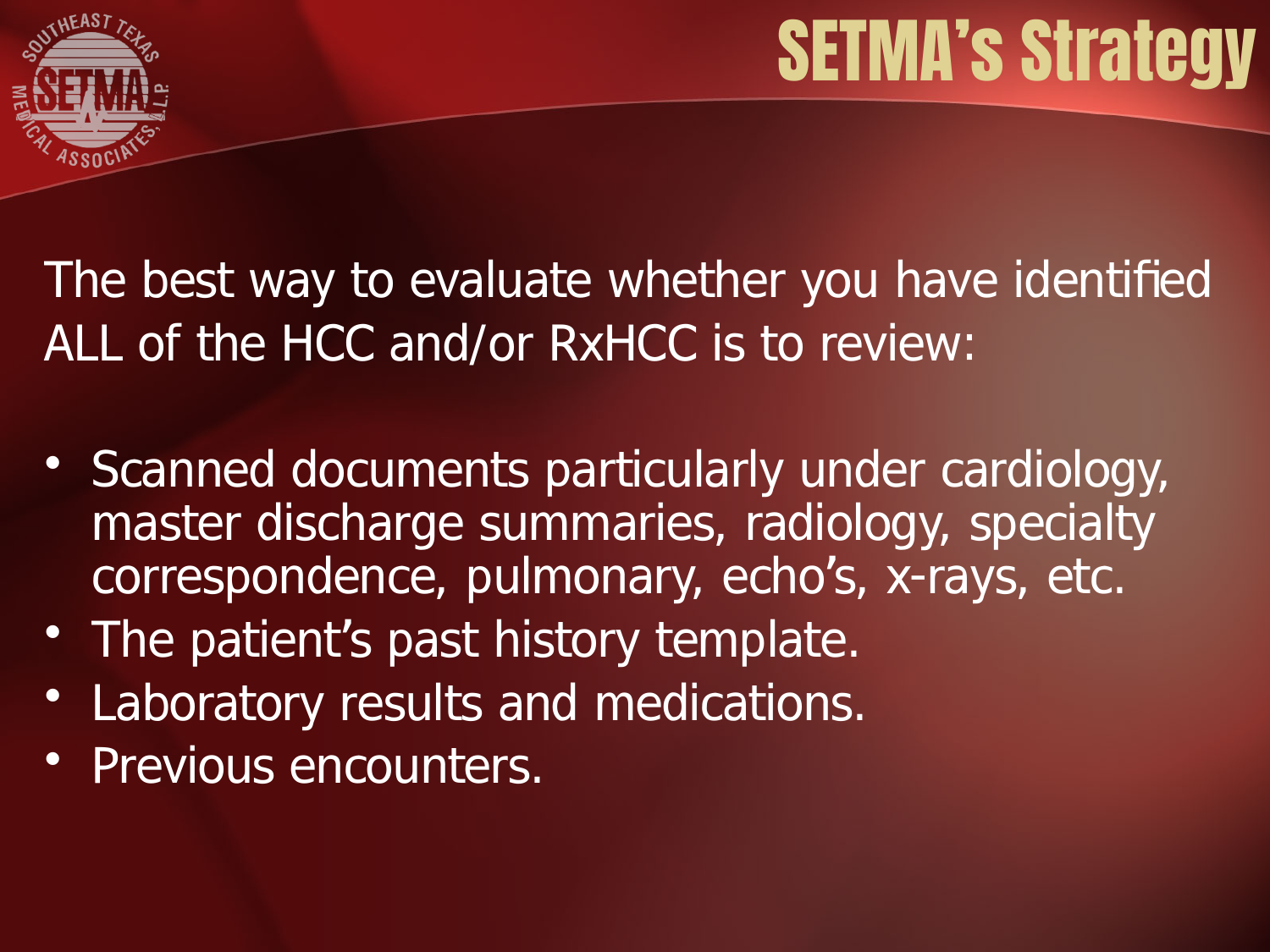

# SETMA’s Strategy

The best way to evaluate whether you have identified
ALL of the HCC and/or RxHCC is to review:

Scanned documents particularly under cardiology, master discharge summaries, radiology, specialty correspondence, pulmonary, echo’s, x-rays, etc.
The patient’s past history template.
Laboratory results and medications.
Previous encounters.